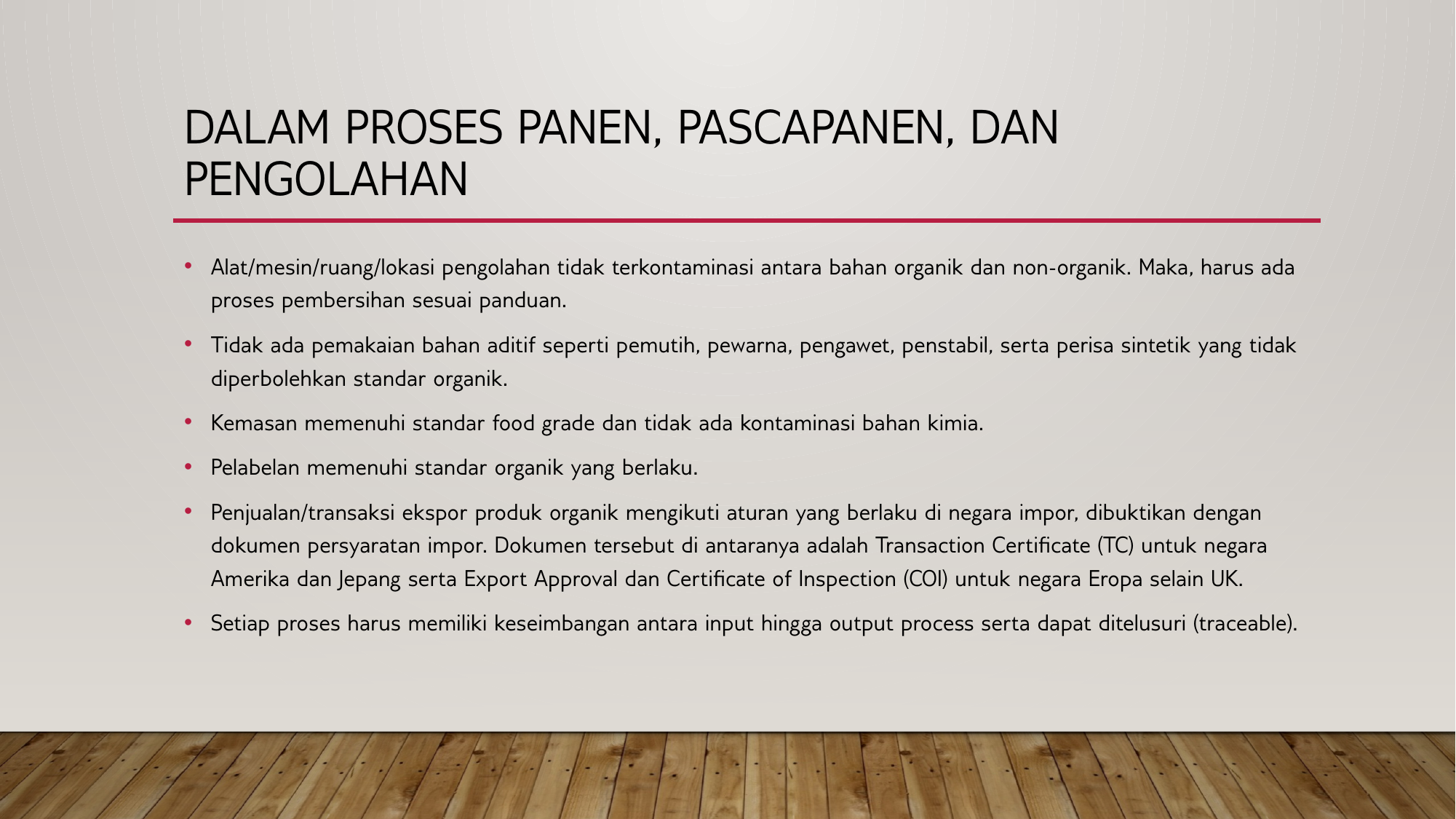

# Dalam proses panen, pascapanen, dan pengolahan
Alat/mesin/ruang/lokasi pengolahan tidak terkontaminasi antara bahan organik dan non-organik. Maka, harus ada proses pembersihan sesuai panduan.
Tidak ada pemakaian bahan aditif seperti pemutih, pewarna, pengawet, penstabil, serta perisa sintetik yang tidak diperbolehkan standar organik.
Kemasan memenuhi standar food grade dan tidak ada kontaminasi bahan kimia.
Pelabelan memenuhi standar organik yang berlaku.
Penjualan/transaksi ekspor produk organik mengikuti aturan yang berlaku di negara impor, dibuktikan dengan dokumen persyaratan impor. Dokumen tersebut di antaranya adalah Transaction Certificate (TC) untuk negara Amerika dan Jepang serta Export Approval dan Certificate of Inspection (COI) untuk negara Eropa selain UK.
Setiap proses harus memiliki keseimbangan antara input hingga output process serta dapat ditelusuri (traceable).